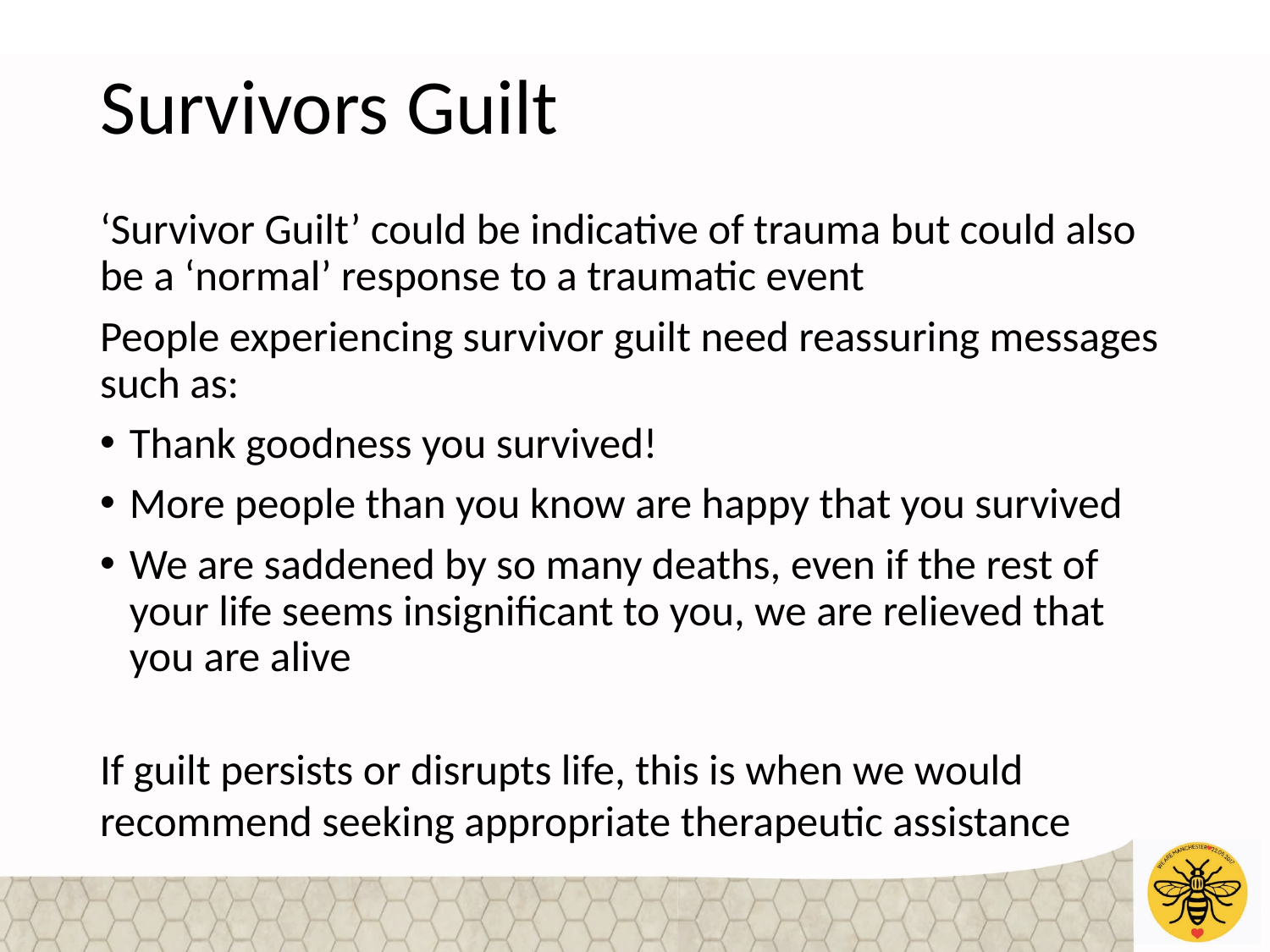

# Survivors Guilt
‘Survivor Guilt’ could be indicative of trauma but could also be a ‘normal’ response to a traumatic event
People experiencing survivor guilt need reassuring messages such as:
Thank goodness you survived!
More people than you know are happy that you survived
We are saddened by so many deaths, even if the rest of your life seems insignificant to you, we are relieved that you are alive

If guilt persists or disrupts life, this is when we would recommend seeking appropriate therapeutic assistance